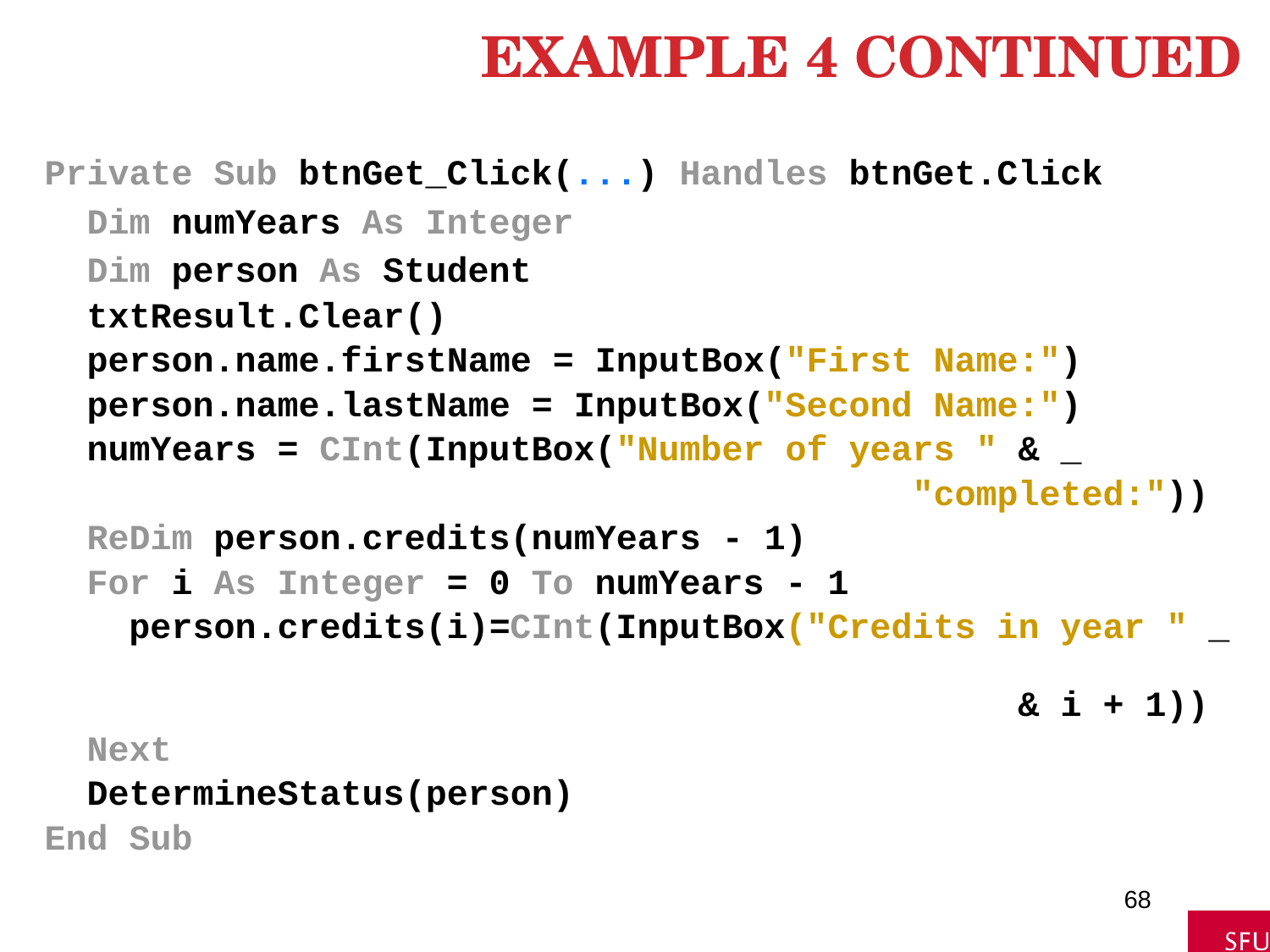

# Example 4 continued
Private Sub btnGet_Click(...) Handles btnGet.Click
  Dim numYears As Integer
  Dim person As Student
  txtResult.Clear()
  person.name.firstName = InputBox("First Name:")
  person.name.lastName = InputBox("Second Name:")
  numYears = CInt(InputBox("Number of years " & _
                                         "completed:"))
  ReDim person.credits(numYears - 1)
  For i As Integer = 0 To numYears - 1
    person.credits(i)=CInt(InputBox("Credits in year " _
                                              & i + 1))
  Next
  DetermineStatus(person)
End Sub

68